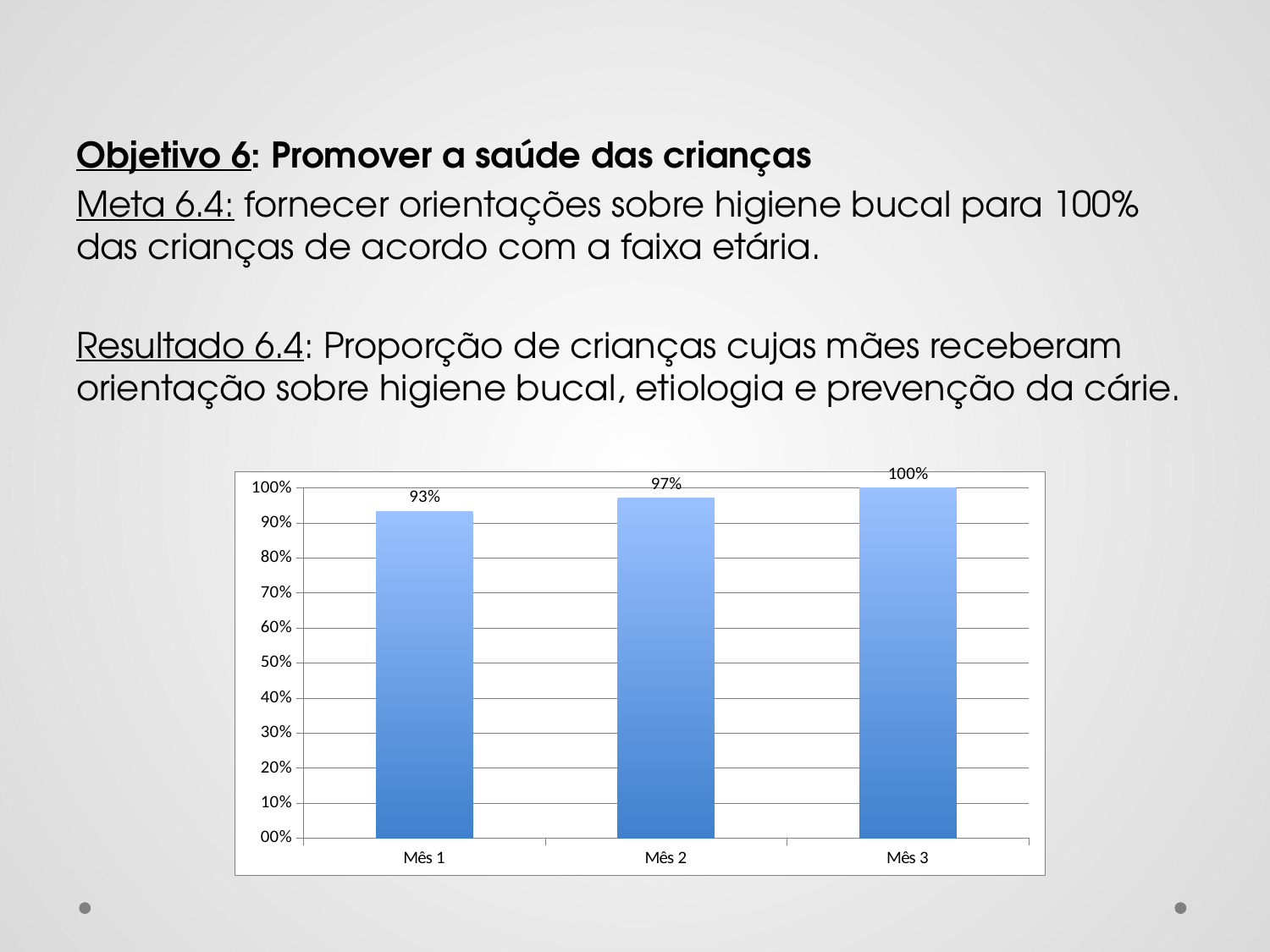

Objetivo 6: Promover a saúde das crianças
Meta 6.4: fornecer orientações sobre higiene bucal para 100% das crianças de acordo com a faixa etária.

Resultado 6.4: Proporção de crianças cujas mães receberam orientação sobre higiene bucal, etiologia e prevenção da cárie.

### Chart

| Category | Proporção de crianças cujas mães receberam orientação sobre higiene bucal, etiologia e prevenção da cárie |
|---|---|
| Mês 1 | 0.933333333333333 |
| Mês 2 | 0.970873786407767 |
| Mês 3 | 1.0 |